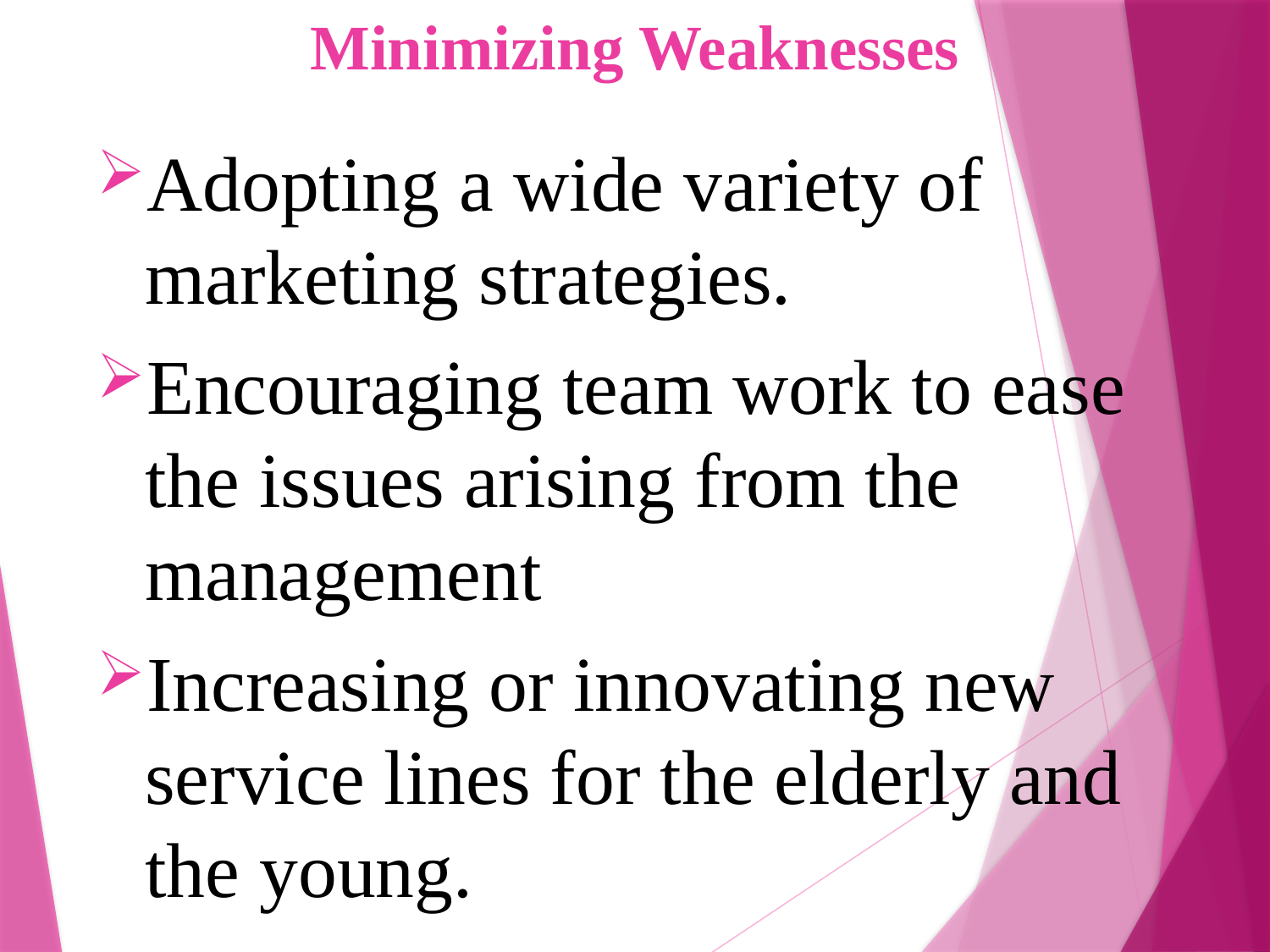

# Minimizing Weaknesses
Adopting a wide variety of marketing strategies.
Encouraging team work to ease the issues arising from the management
Increasing or innovating new service lines for the elderly and the young.